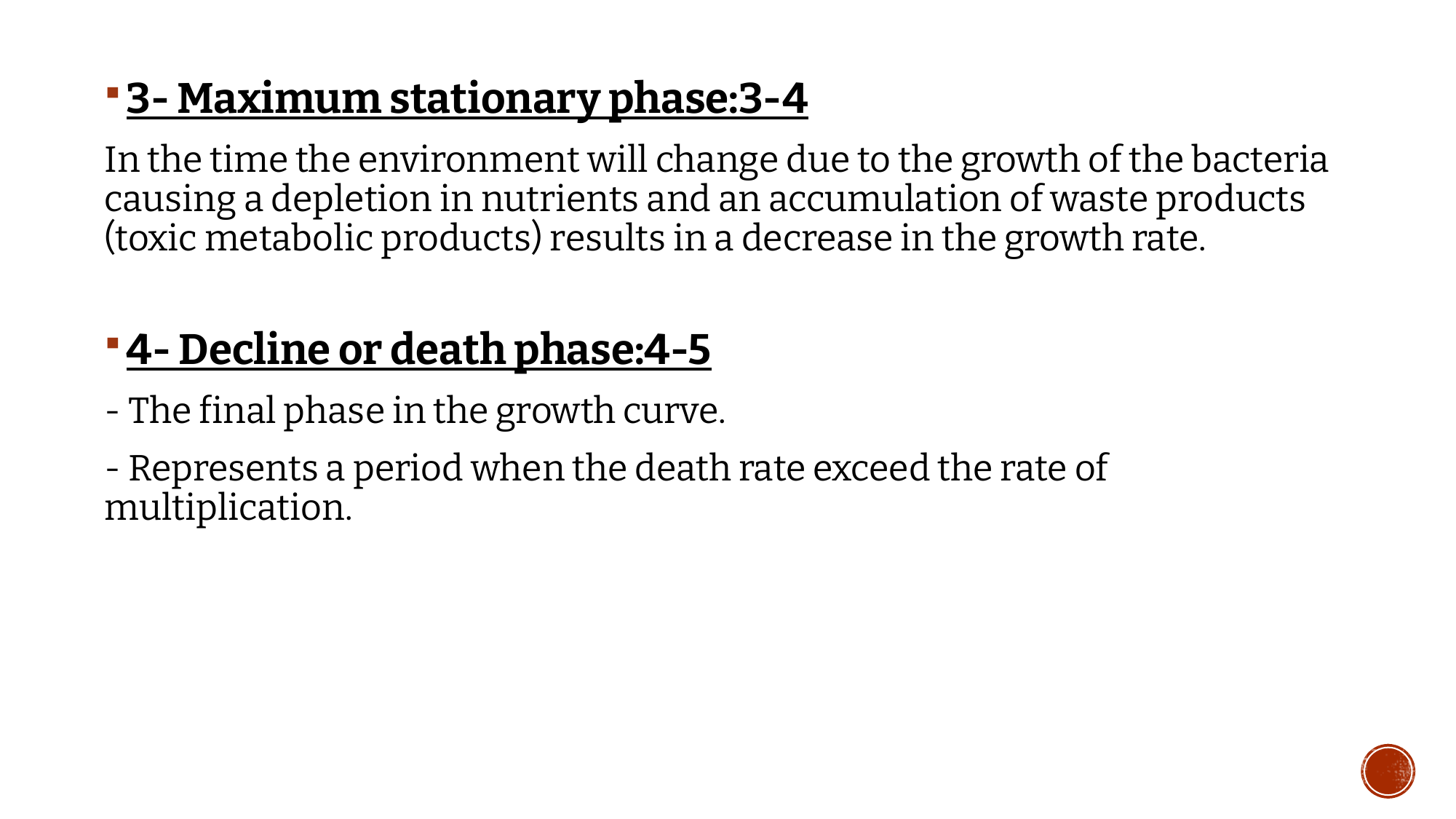

3- Maximum stationary phase:3-4
In the time the environment will change due to the growth of the bacteria causing a depletion in nutrients and an accumulation of waste products (toxic metabolic products) results in a decrease in the growth rate.

4- Decline or death phase:4-5
- The final phase in the growth curve.
- Represents a period when the death rate exceed the rate of multiplication.